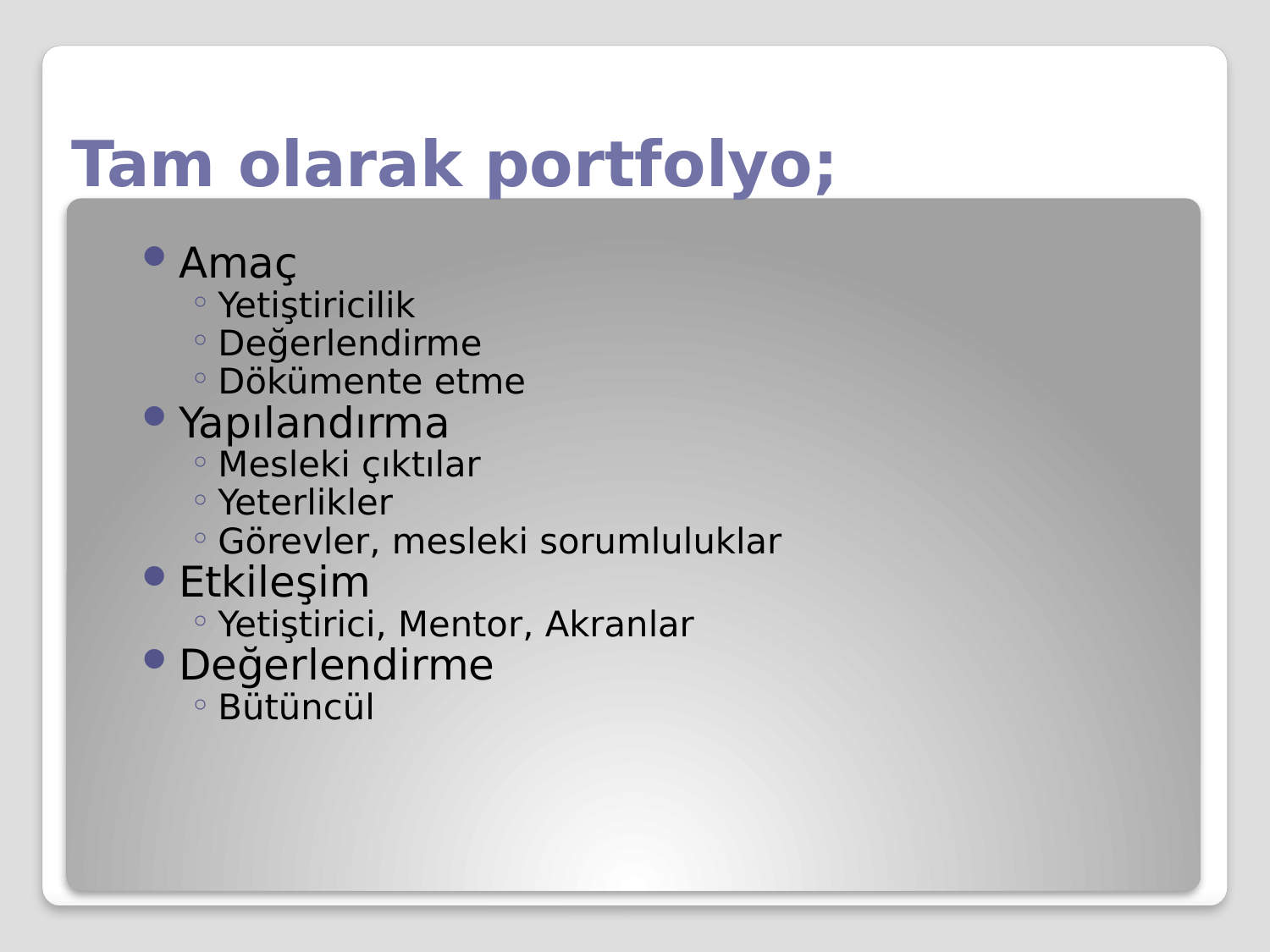

# Tam olarak portfolyo;
Amaç
Yetiştiricilik
Değerlendirme
Dökümente etme
Yapılandırma
Mesleki çıktılar
Yeterlikler
Görevler, mesleki sorumluluklar
Etkileşim
Yetiştirici, Mentor, Akranlar
Değerlendirme
Bütüncül